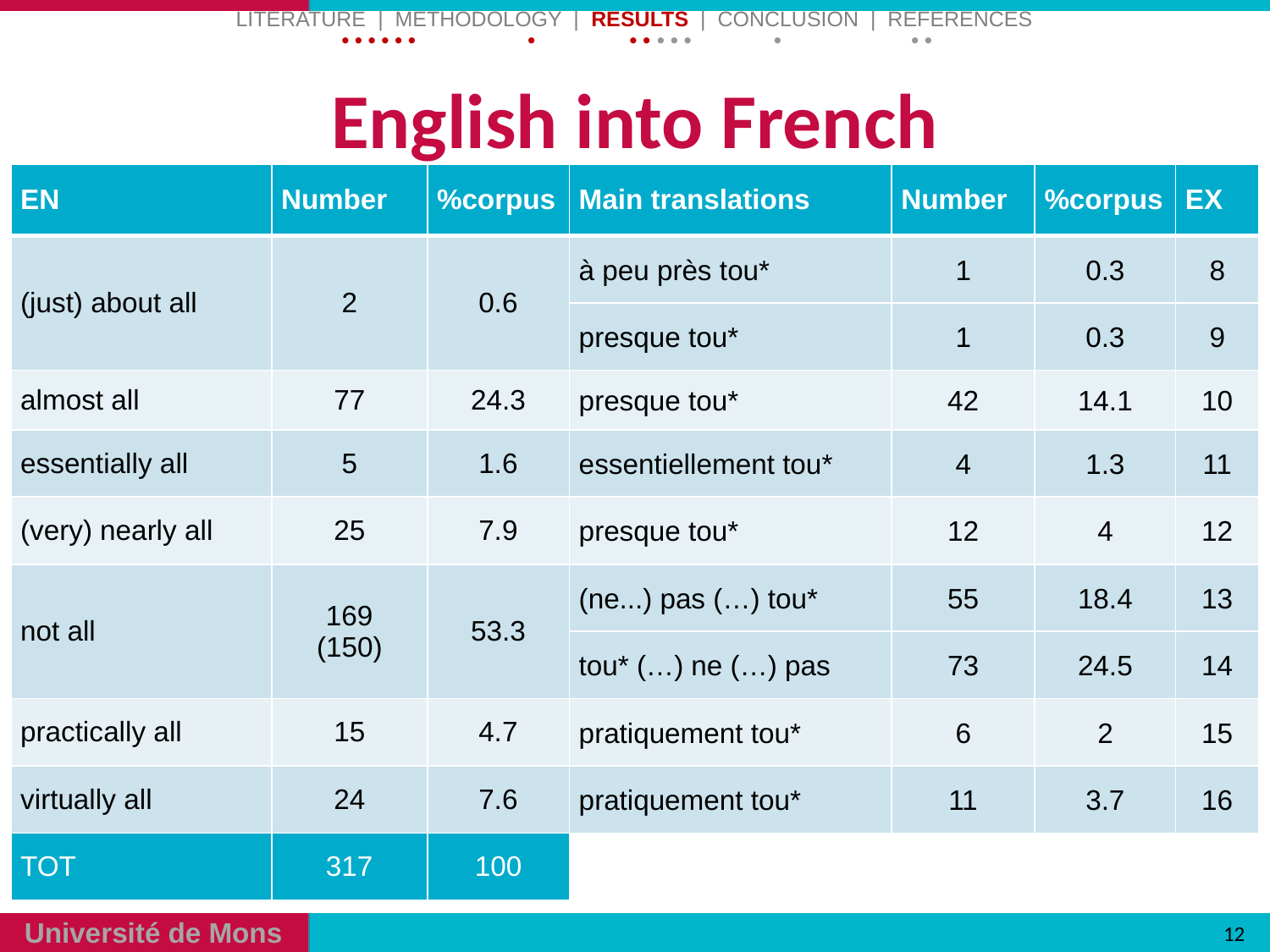

Literature  |  Methodology  |  Results  |  Conclusion  |  References
• • • • • •                   •                • • • • •              •                      • •
# English into French
| EN | Number | %corpus | Main translations | Number | %corpus | EX |
| --- | --- | --- | --- | --- | --- | --- |
| (just) about all | 2 | 0.6 | à peu près tou\* | 1 | 0.3 | 8 |
|  |  |  | presque tou\* | 1 | 0.3 | 9 |
| almost all | 77 | 24.3 | presque tou\* | 42 | 14.1 | 10 |
| essentially all | 5 | 1.6 | essentiellement tou\* | 4 | 1.3 | 11 |
| (very) nearly all | 25 | 7.9 | presque tou\* | 12 | 4 | 12 |
| not all | 169 (150) | 53.3 | (ne...) pas (…) tou\* | 55 | 18.4 | 13 |
|  |  |  | tou\* (…) ne (…) pas | 73 | 24.5 | 14 |
| practically all | 15 | 4.7 | pratiquement tou\* | 6 | 2 | 15 |
| virtually all | 24 | 7.6 | pratiquement tou\* | 11 | 3.7 | 16 |
| TOT | 317 | 100 |  |  |  |  |
12